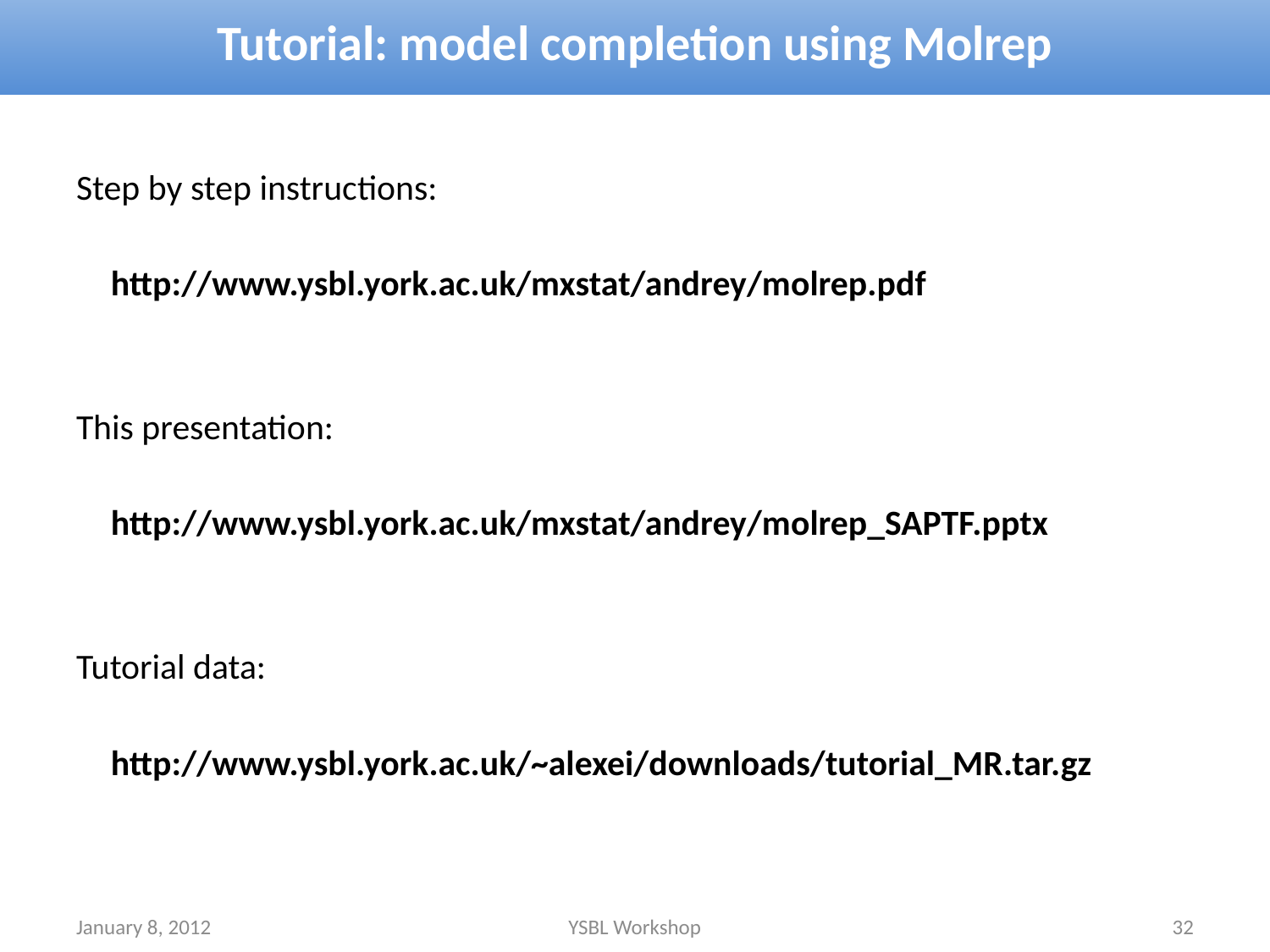

# Tutorial: model completion using Molrep

Step by step instructions:

http://www.ysbl.york.ac.uk/mxstat/andrey/molrep.pdf

This presentation:

http://www.ysbl.york.ac.uk/mxstat/andrey/molrep_SAPTF.pptx

Tutorial data:

http://www.ysbl.york.ac.uk/~alexei/downloads/tutorial_MR.tar.gz

January 8, 2012
YSBL Workshop
32